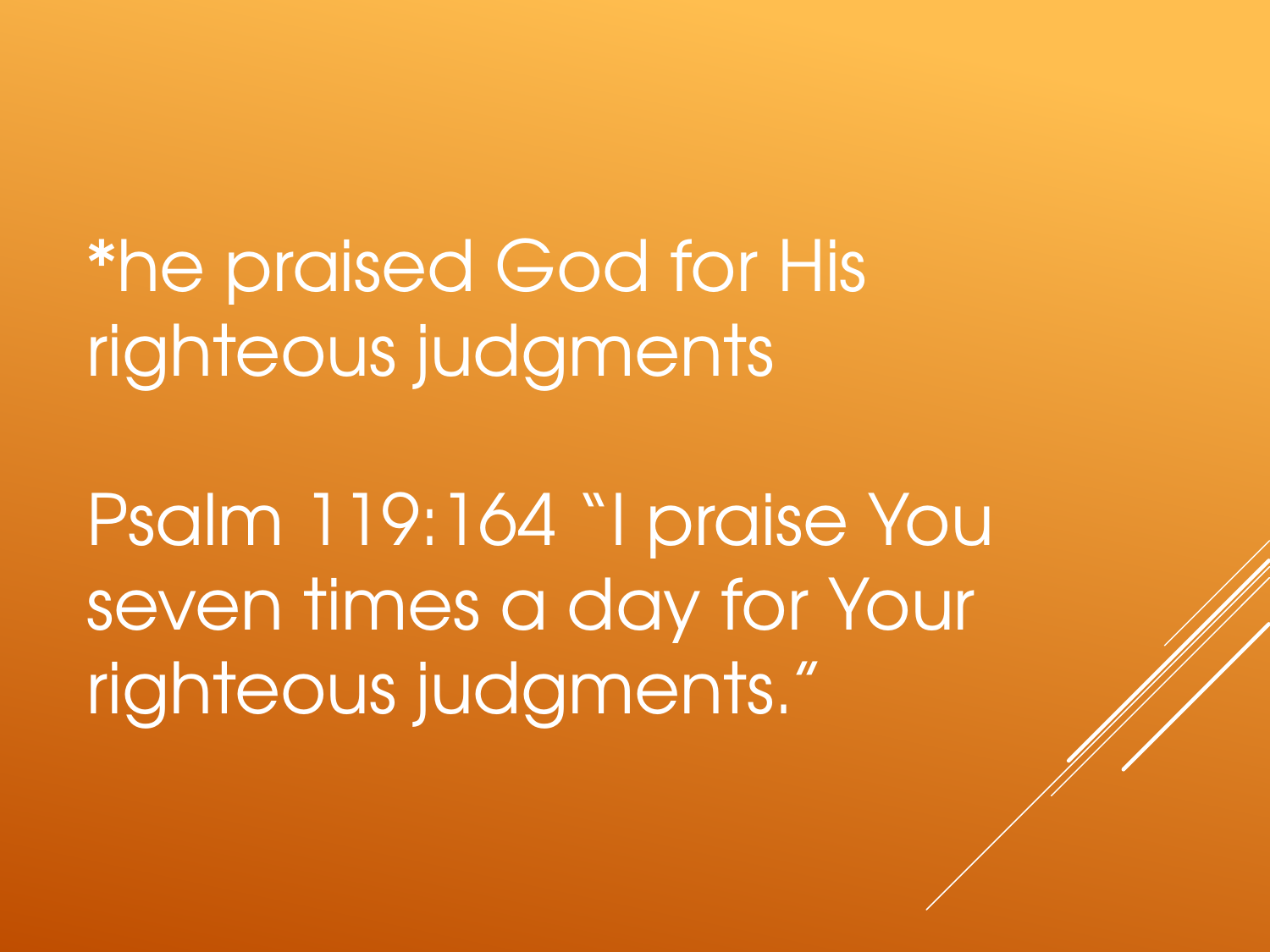

# *he praised God for His righteous judgments Psalm 119:164 “I praise You seven times a day for Your righteous judgments.”